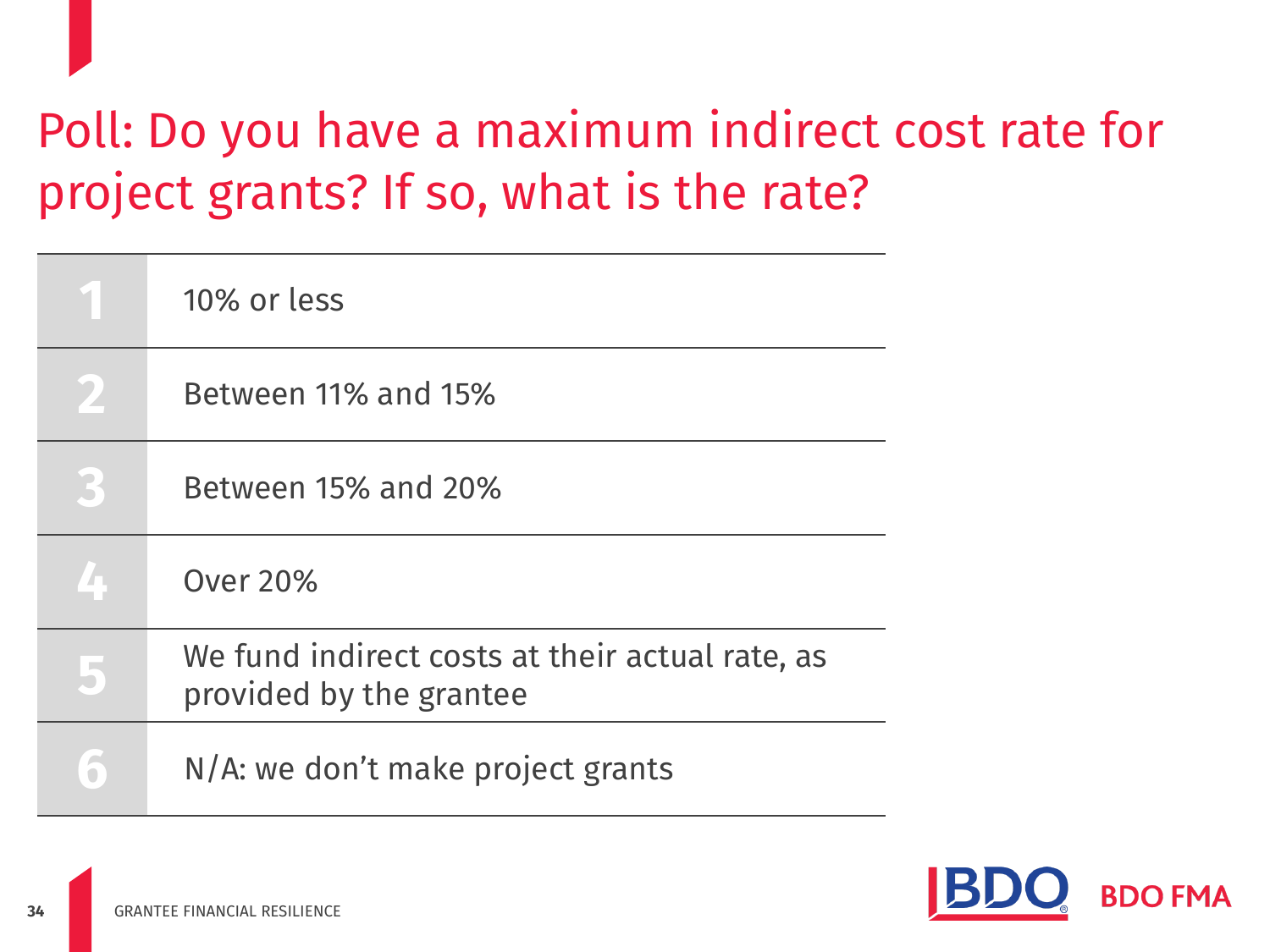

# Poll: Do you have a maximum indirect cost rate for project grants? If so, what is the rate?
| 1 | 10% or less |
| --- | --- |
| 2 | Between 11% and 15% |
| 3 | Between 15% and 20% |
| 4 | Over 20% |
| 5 | We fund indirect costs at their actual rate, as provided by the grantee |
| 6 | N/A: we don’t make project grants |
grantee financial resilience